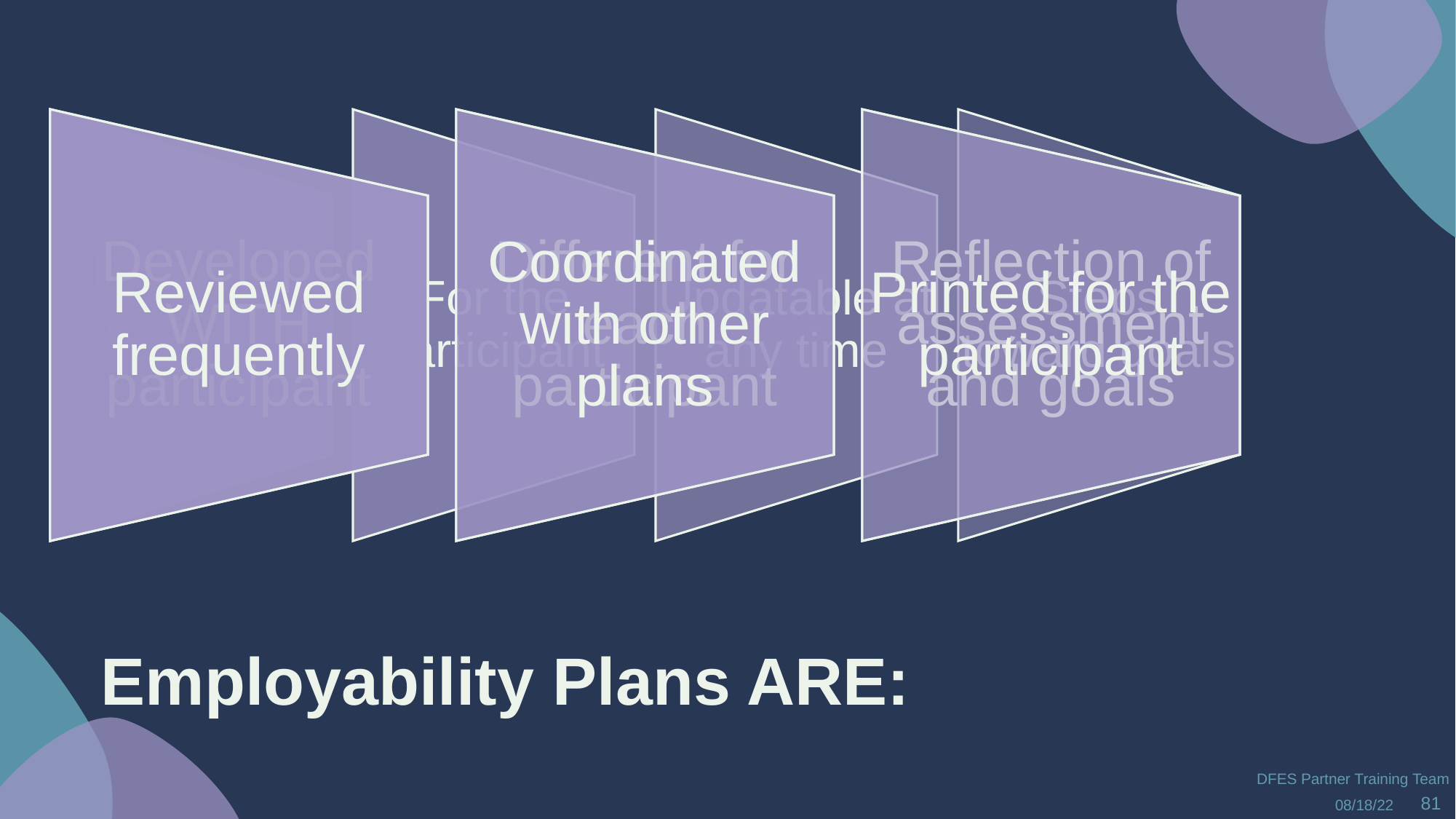

Reviewed frequently
Coordinated with other plans
Printed for the participant
Required (for most W-2 cases)
For the participant
Updatable at any time
Steps toward goals
Developed WITH participant
Different for each participant
Reflection of assessment and goals
# Employability Plans ARE:
DFES Partner Training Team
08/18/22
81